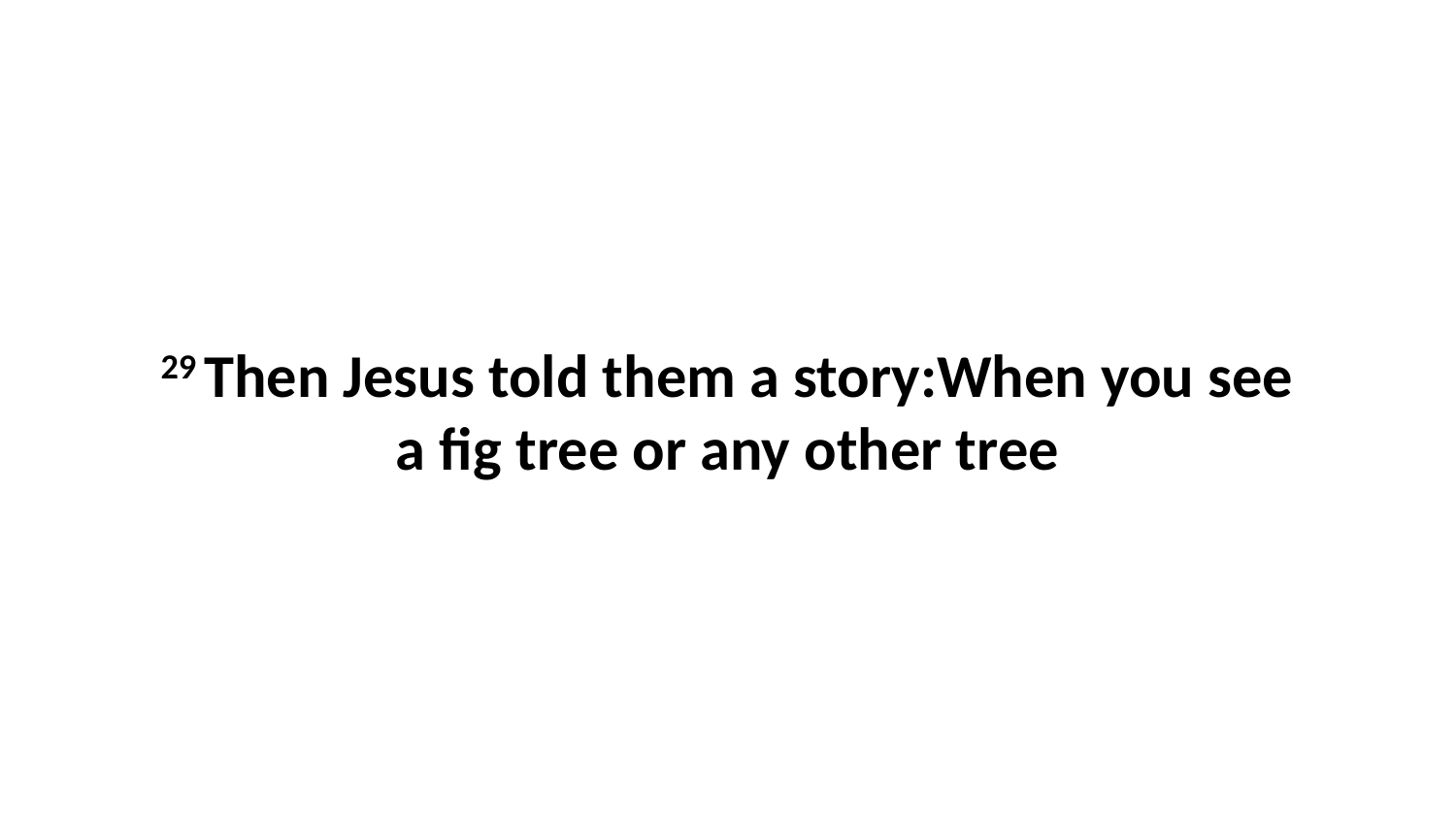

29 Then Jesus told them a story:When you see a fig tree or any other tree